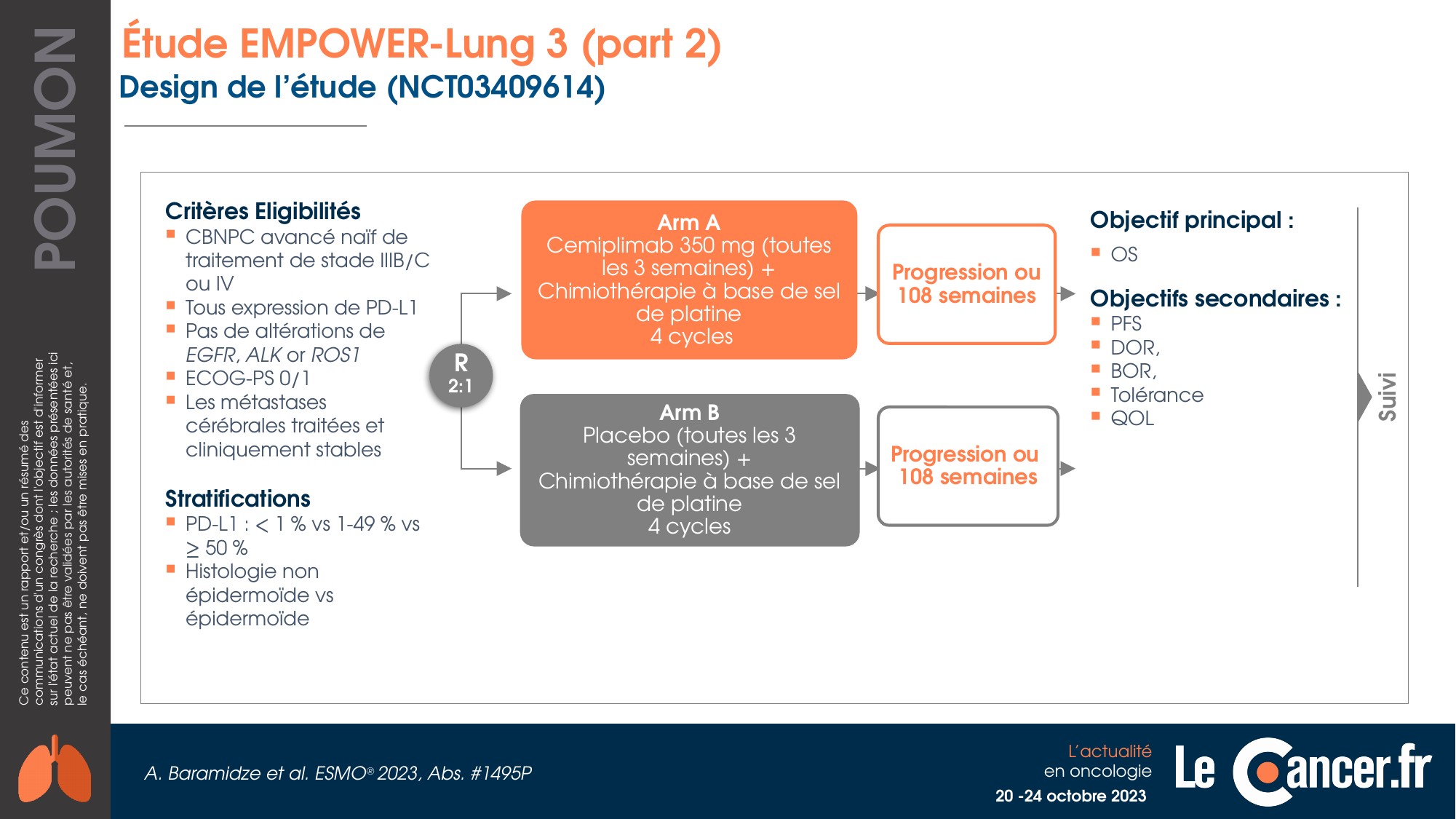

# Étude EMPOWER-Lung 3 (part 2)
Design de l’étude (NCT03409614)

Critères Eligibilités
CBNPC avancé naïf de traitement de stade IlIB/C ou IV
Tous expression de PD-L1
Pas de altérations de  EGFR, ALK or ROS1
ECOG-PS 0/1
Les métastases cérébrales traitées et cliniquement stables

Stratifications
PD-L1 : < 1 % vs 1-49 % vs ≥ 50 %
Histologie non épidermoïde vs épidermoïde
Objectif principal :
OS
Objectifs secondaires :
PFS
DOR,
BOR,
Tolérance
QOL

Arm A
Cemiplimab 350 mg (toutes les 3 semaines) +
Chimiothérapie à base de sel de platine
 4 cycles

Progression ou
108 semaines

R
2:1
Suivi
Arm B
Placebo (toutes les 3 semaines) +
Chimiothérapie à base de sel de platine
4 cycles
Progression ou
108 semaines
 A. Baramidze et al. ESMO® 2023, Abs. #1495P